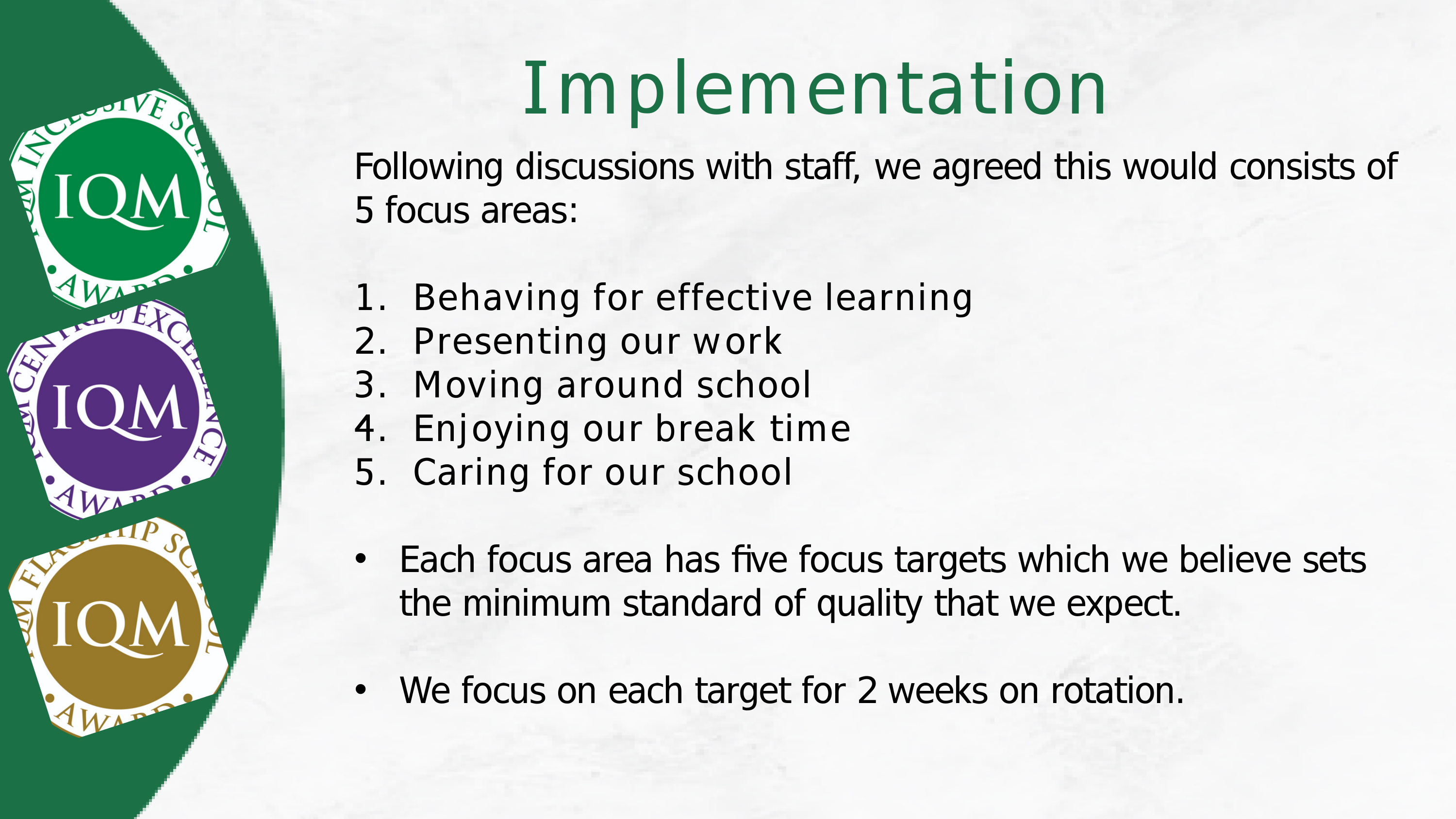

Implementation

Following discussions with staff, we agreed this would consists of 5 focus areas:

Behaving for effective learning
Presenting our work
Moving around school
Enjoying our break time
Caring for our school

Each focus area has five focus targets which we believe sets the minimum standard of quality that we expect.

We focus on each target for 2 weeks on rotation.